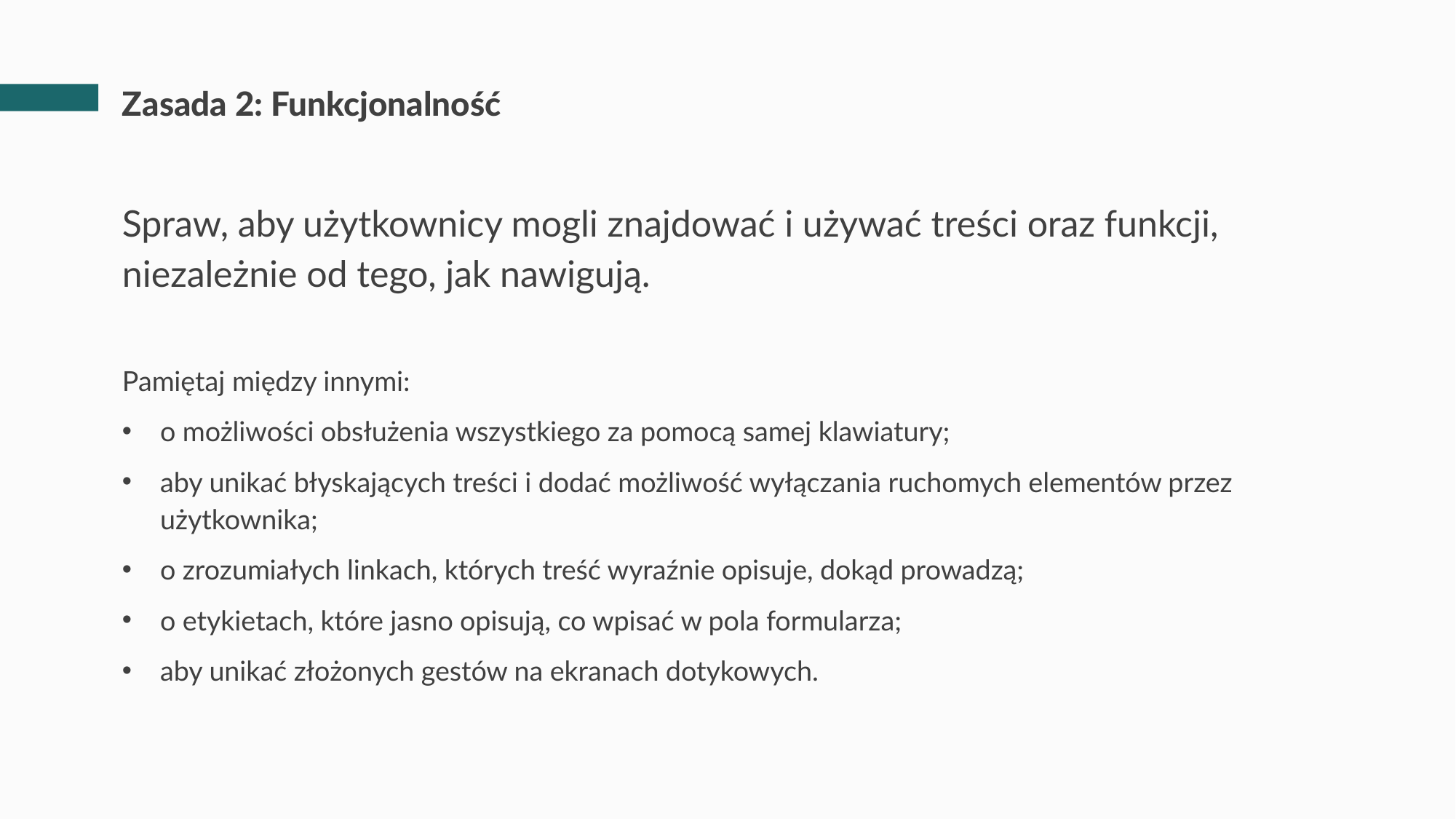

# Zasada 2: Funkcjonalność
Spraw, aby użytkownicy mogli znajdować i używać treści oraz funkcji, niezależnie od tego, jak nawigują.

Pamiętaj między innymi:
o możliwości obsłużenia wszystkiego za pomocą samej klawiatury;
aby unikać błyskających treści i dodać możliwość wyłączania ruchomych elementów przez użytkownika;
o zrozumiałych linkach, których treść wyraźnie opisuje, dokąd prowadzą;
o etykietach, które jasno opisują, co wpisać w pola formularza;
aby unikać złożonych gestów na ekranach dotykowych.